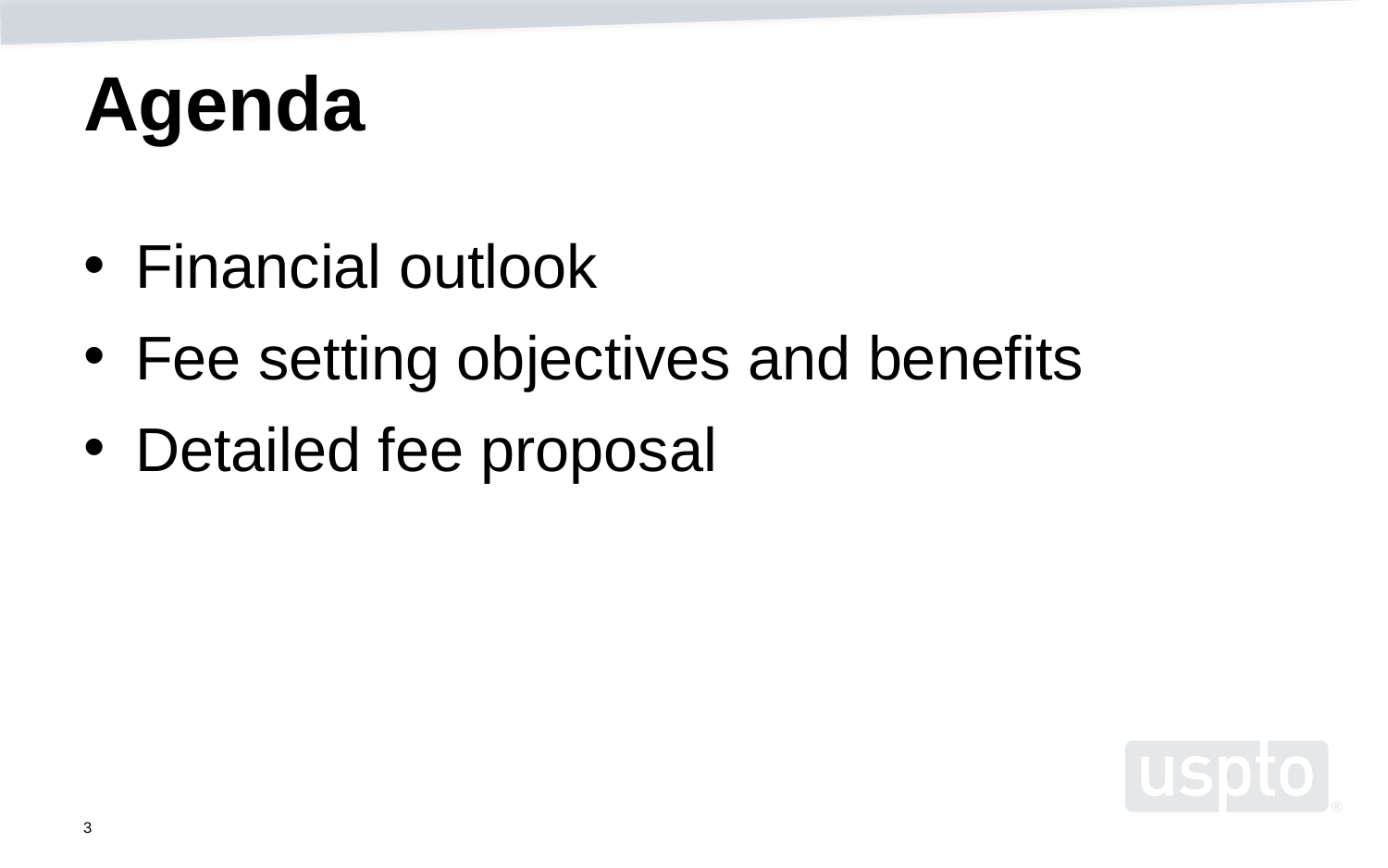

# Agenda
Financial outlook
Fee setting objectives and benefits
Detailed fee proposal
3